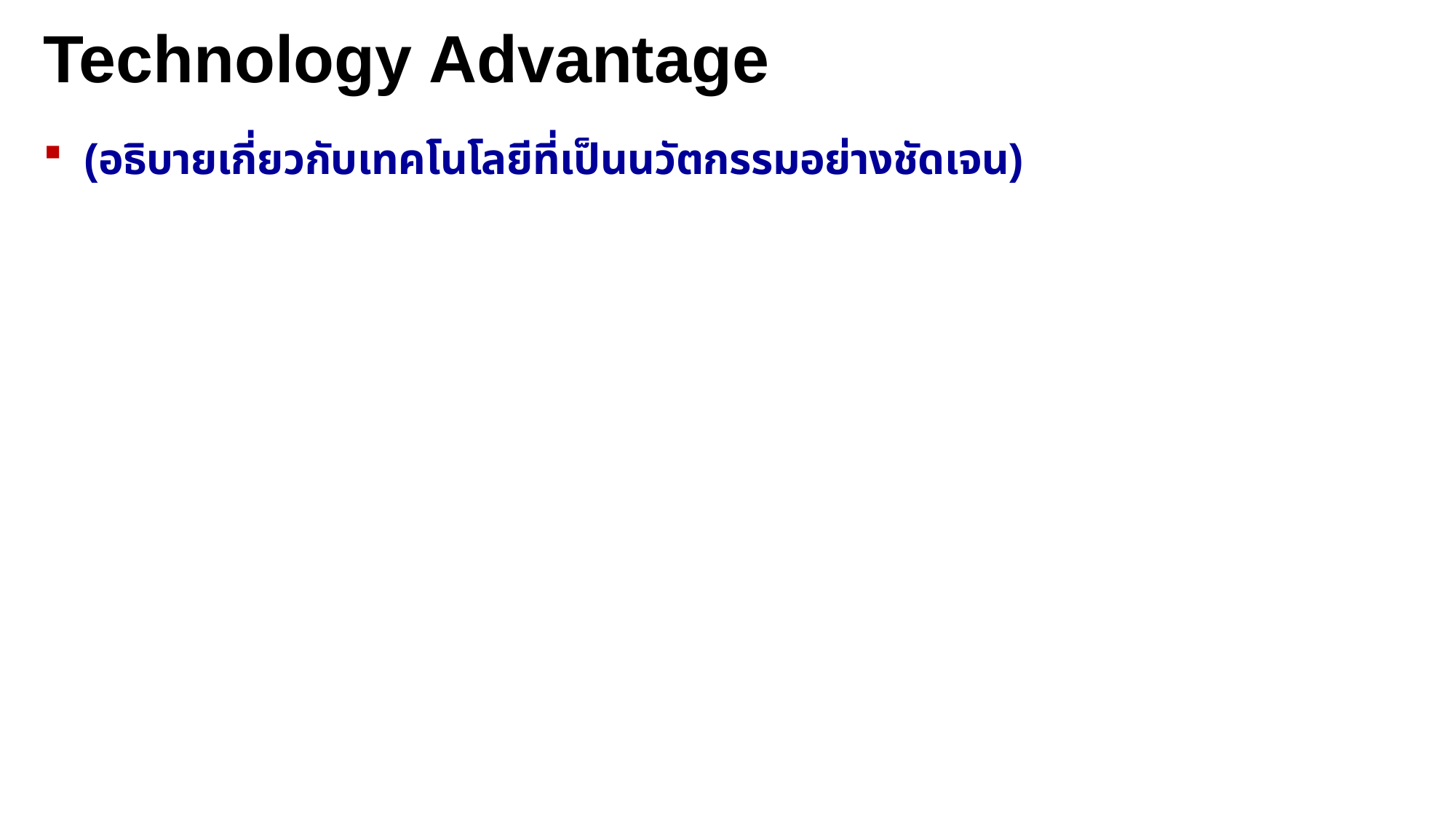

Technology Advantage
(อธิบายเกี่ยวกับเทคโนโลยีที่เป็นนวัตกรรมอย่างชัดเจน)